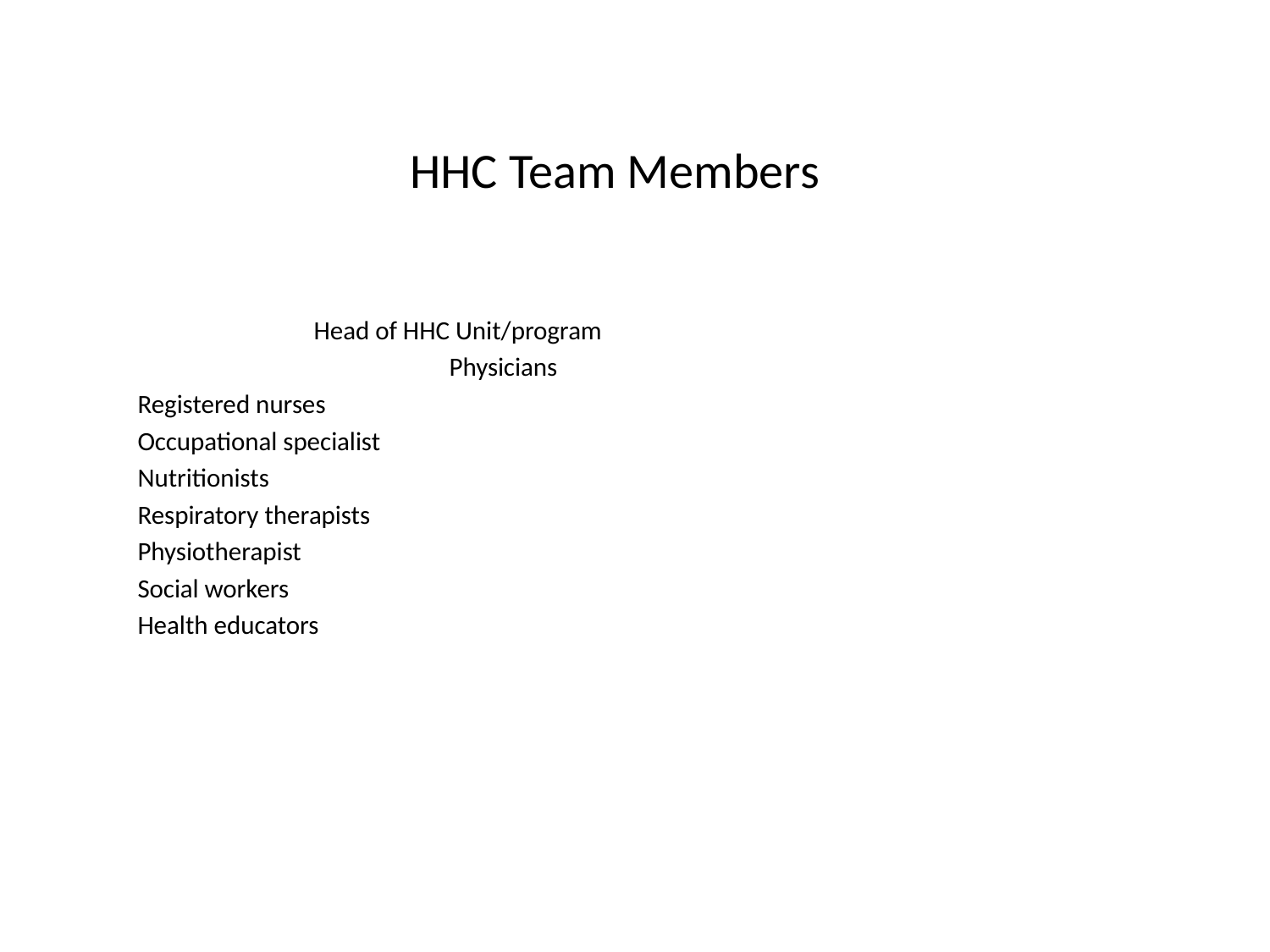

# HHC Team Members

Head of HHC Unit/program
Physicians
Registered nurses
	Occupational specialist
	Nutritionists
	Respiratory therapists
	Physiotherapist
	Social workers
	Health educators